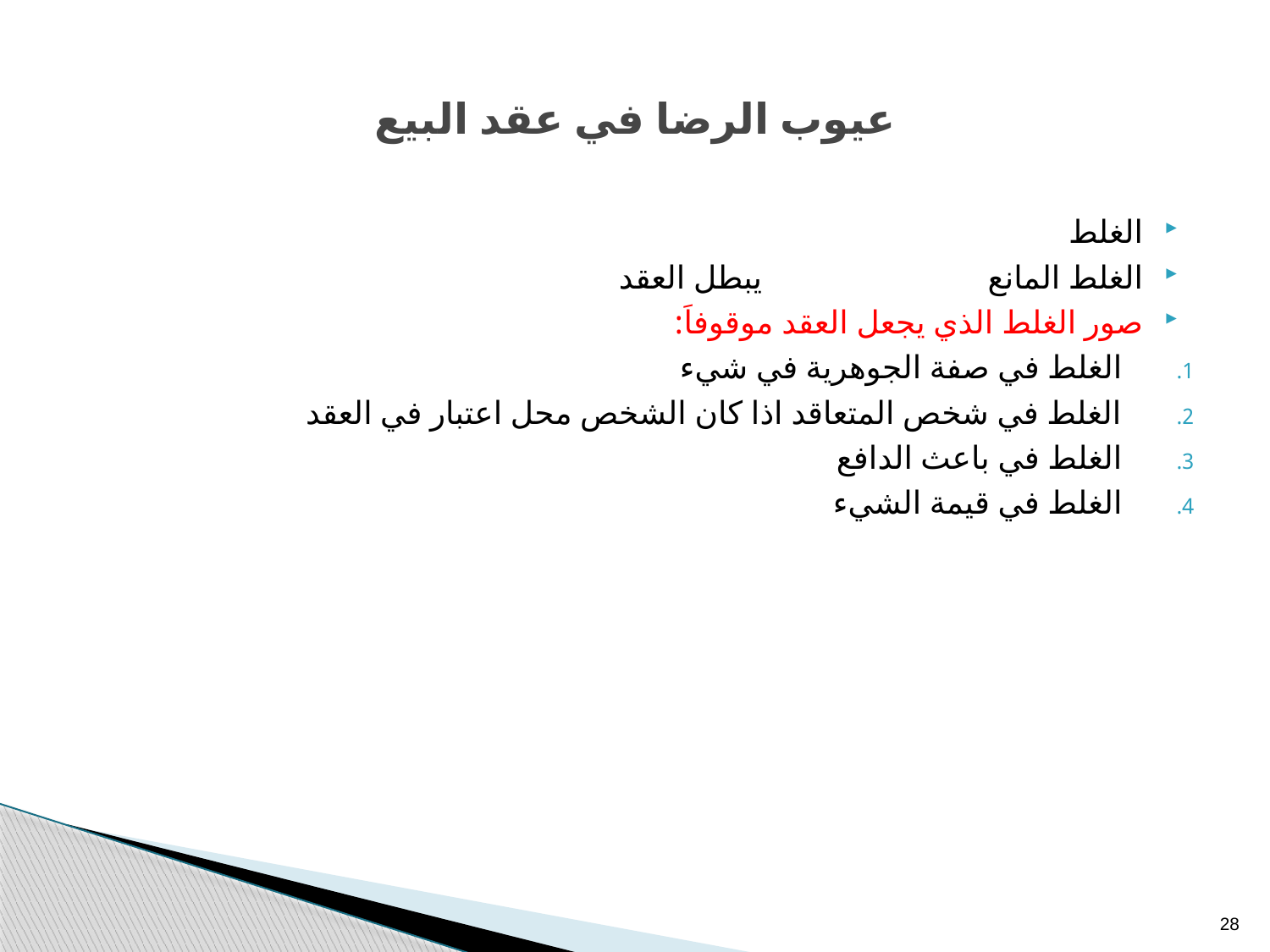

# عيوب الرضا في عقد البيع
الغلط
الغلط المانع 			يبطل العقد
صور الغلط الذي يجعل العقد موقوفاَ:
الغلط في صفة الجوهرية في شيء
الغلط في شخص المتعاقد اذا كان الشخص محل اعتبار في العقد
الغلط في باعث الدافع
الغلط في قيمة الشيء

28